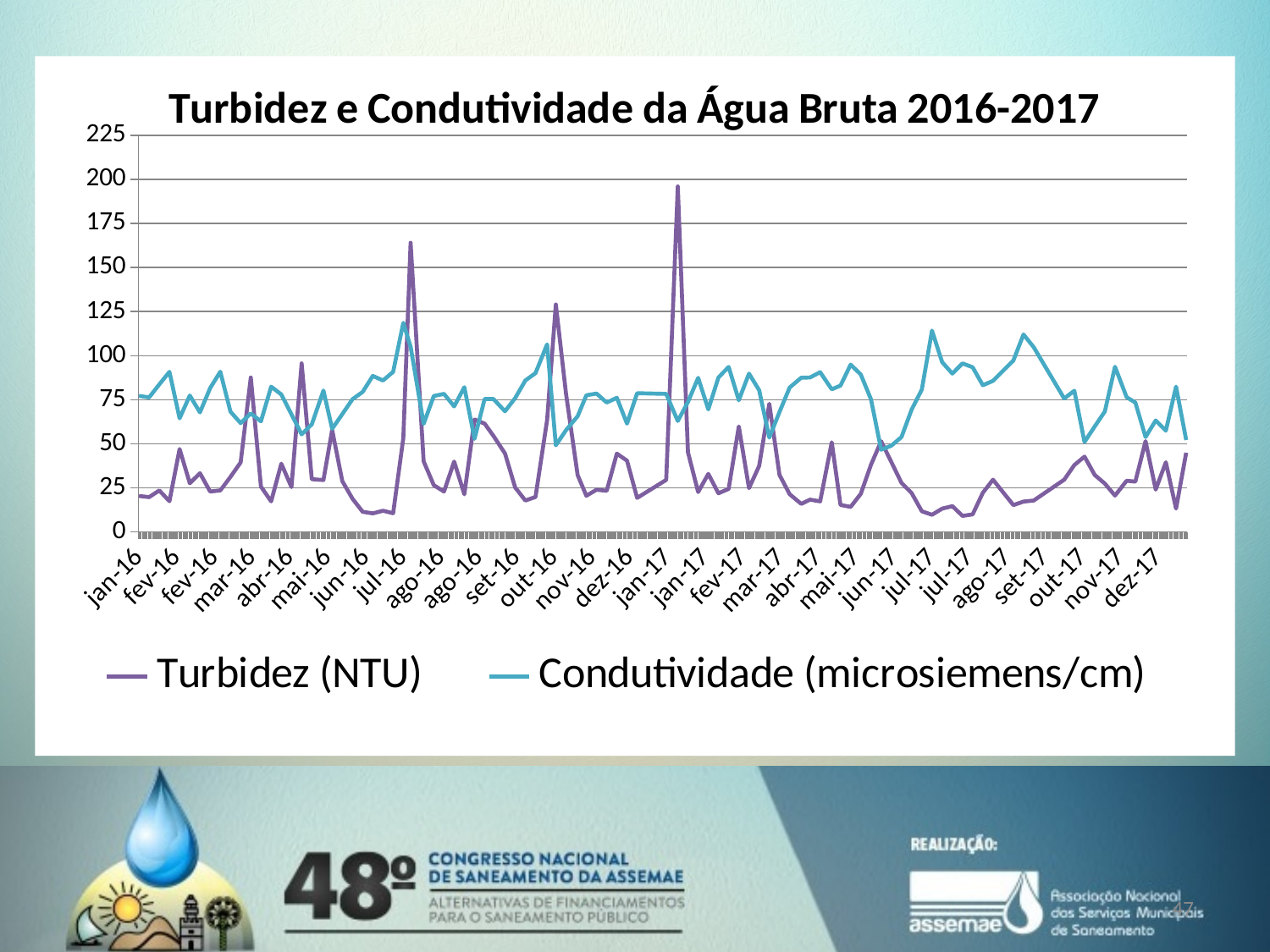

### Chart: Turbidez e Condutividade da Água Bruta 2016-2017

| Category | Turbidez (NTU) | Condutividade (microsiemens/cm) |
|---|---|---|
| 42375 | 20.4 | 77.2 |
| 42382 | 19.7 | 76.3 |
| 42389 | 23.5 | 83.7 |
| 42396 | 17.4 | 90.8 |
| 42403 | 47.0 | 64.4 |
| 42410 | 27.6 | 77.4 |
| 42417 | 33.300000000000004 | 67.8 |
| 42424 | 22.9 | 81.6 |
| 42431 | 23.5 | 90.9 |
| 42438 | 31.2 | 68.2 |
| 42445 | 39.4 | 61.7 |
| 42452 | 87.6 | 67.2 |
| 42459 | 25.69 | 62.7 |
| 42466 | 17.3 | 82.4 |
| 42473 | 38.7 | 78.0 |
| 42480 | 25.4 | 66.7 |
| 42487 | 95.6 | 55.3 |
| 42494 | 29.9 | 61.0 |
| 42502 | 29.4 | 80.2 |
| 42508 | 57.8 | 58.5 |
| 42515 | 28.8 | 66.8 |
| 42522 | 18.8 | 75.3 |
| 42529 | 11.4 | 79.4 |
| 42536 | 10.5 | 88.5 |
| 42543 | 12.0 | 85.9 |
| 42550 | 10.6 | 90.8 |
| 42557 | 53.1 | 118.6 |
| 42562 | 164.0 | 105.1 |
| 42571 | 40.0 | 61.3 |
| 42578 | 26.5 | 77.1 |
| 42585 | 22.9 | 78.3 |
| 42592 | 39.9 | 71.2 |
| 42599 | 21.3 | 82.1 |
| 42606 | 63.7 | 52.8 |
| 42613 | 61.4 | 75.4 |
| 42619 | 54.5 | 75.4 |
| 42627 | 44.5 | 68.4 |
| 42634 | 25.2 | 75.9 |
| 42641 | 17.8 | 85.9 |
| 42648 | 19.8 | 90.1 |
| 42656 | 63.4 | 106.4 |
| 42662 | 129.0 | 49.1 |
| 42669 | 78.5 | 57.7 |
| 42677 | 32.2 | 65.6 |
| 42683 | 20.5 | 77.5 |
| 42690 | 23.9 | 78.5 |
| 42697 | 23.3 | 73.4 |
| 42704 | 44.4 | 76.1 |
| 42711 | 40.4 | 61.4 |
| 42718 | 19.3 | 78.7 |
| 42738 | 29.5 | 78.3 |
| 42746 | 196.0 | 62.9 |
| 42753 | 45.2 | 73.7 |
| 42760 | 22.6 | 87.4 |
| 42767 | 32.9 | 69.5 |
| 42774 | 21.9 | 87.6 |
| 42781 | 24.4 | 93.6 |
| 42788 | 59.8 | 74.7 |
| 42795 | 24.8 | 89.8 |
| 42802 | 37.4 | 80.4 |
| 42809 | 72.7 | 53.5 |
| 42816 | 32.300000000000004 | 68.0 |
| 42823 | 21.4 | 81.9 |
| 42831 | 15.9 | 87.5 |
| 42837 | 18.3 | 87.6 |
| 42844 | 17.3 | 90.6 |
| 42852 | 50.8 | 80.9 |
| 42858 | 15.3 | 83.0 |
| 42865 | 14.2 | 94.9 |
| 42872 | 21.6 | 89.3 |
| 42879 | 38.1 | 75.2 |
| 42886 | 51.4 | 46.6 |
| 42893 | 39.6 | 48.9 |
| 42900 | 27.8 | 53.8 |
| 42907 | 22.0 | 69.4 |
| 42914 | 11.7 | 80.8 |
| 42921 | 9.700000000000001 | 114.2 |
| 42928 | 13.2 | 96.3 |
| 42935 | 14.6 | 89.8 |
| 42942 | 9.09 | 95.6 |
| 42949 | 9.93 | 93.4 |
| 42956 | 22.2 | 83.2 |
| 42963 | 29.6 | 85.7 |
| 42977 | 15.2 | 97.2 |
| 42984 | 17.2 | 112.0 |
| 42991 | 17.8 | 104.8 |
| 43012 | 29.6 | 75.7 |
| 43019 | 37.9 | 80.1 |
| 43026 | 42.7 | 51.0 |
| 43033 | 32.300000000000004 | 59.8 |
| 43040 | 27.4 | 68.3 |
| 43047 | 20.6 | 93.7 |
| 43055 | 29.0 | 76.4 |
| 43061 | 28.5 | 73.4 |
| 43068 | 51.5 | 53.8 |
| 43075 | 24.0 | 63.2 |
| 43082 | 39.5 | 57.4 |
| 43089 | 13.2 | 82.4 |
| 43096 | 44.9 | 52.1 |
47